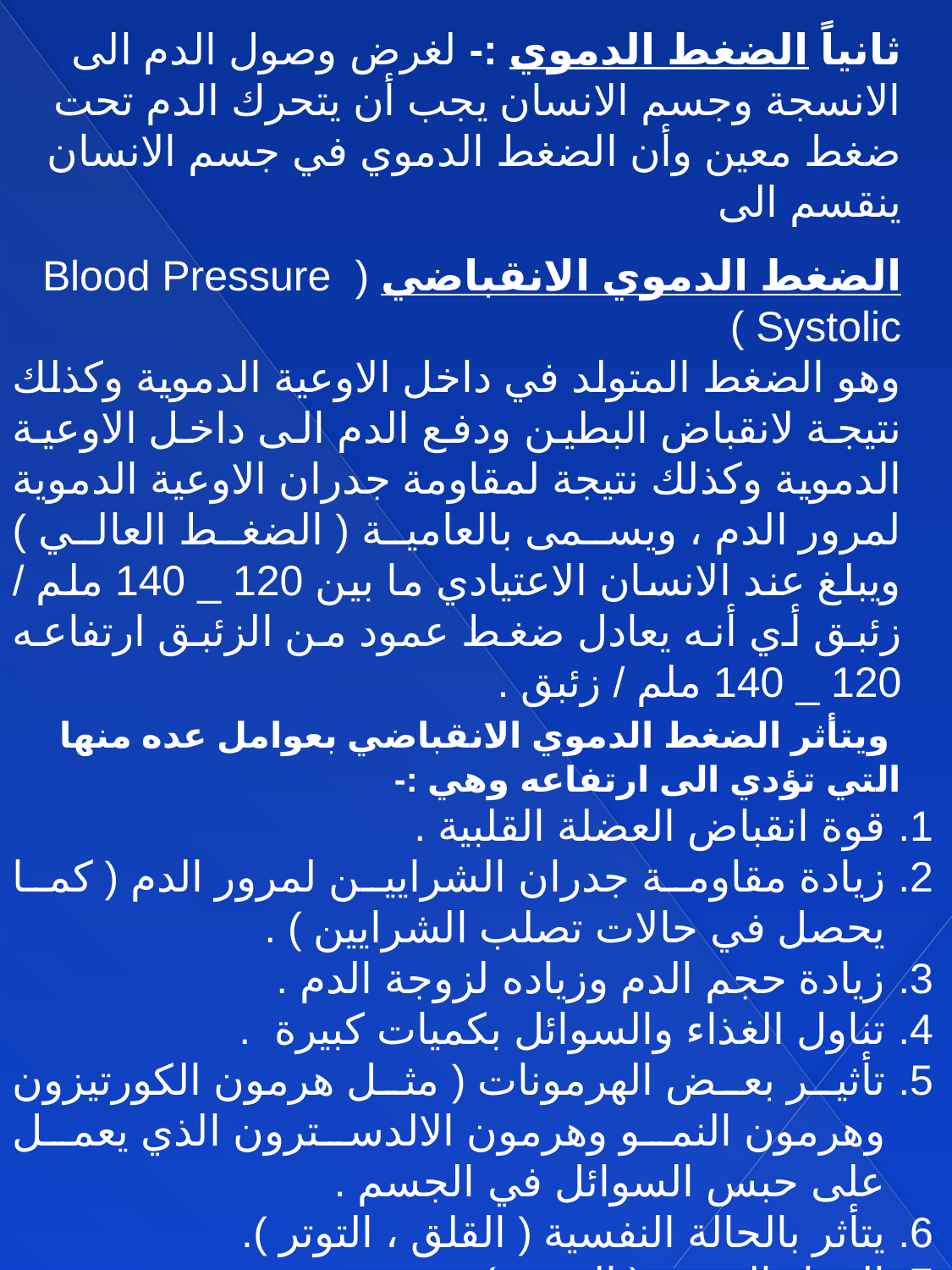

ثانياً الضغط الدموي :- لغرض وصول الدم الى الانسجة وجسم الانسان يجب أن يتحرك الدم تحت ضغط معين وأن الضغط الدموي في جسم الانسان ينقسم الى

الضغط الدموي الانقباضي ( Blood Pressure  Systolic )
وهو الضغط المتولد في داخل الاوعية الدموية وكذلك نتيجة لانقباض البطين ودفع الدم الى داخل الاوعية الدموية وكذلك نتيجة لمقاومة جدران الاوعية الدموية لمرور الدم ، ويسمى بالعامية ( الضغط العالي ) ويبلغ عند الانسان الاعتيادي ما بين 120 _ 140 ملم / زئبق أي أنه يعادل ضغط عمود من الزئبق ارتفاعه 120 _ 140 ملم / زئبق .
 ويتأثر الضغط الدموي الانقباضي بعوامل عده منها التي تؤدي الى ارتفاعه وهي :-
قوة انقباض العضلة القلبية .
زيادة مقاومة جدران الشرايين لمرور الدم ( كما يحصل في حالات تصلب الشرايين ) .
زيادة حجم الدم وزياده لزوجة الدم .
تناول الغذاء والسوائل بكميات كبيرة  .
تأثير بعض الهرمونات ( مثل هرمون الكورتيزون وهرمون النمو وهرمون الالدسترون الذي يعمل على حبس السوائل في الجسم .
يتأثر بالحالة النفسية ( القلق ، التوتر ).
المواد المنبهة ( القهوة ) .
التدخين والأدوية .
الامراض المزمنة في الكلى ( ارتفاع ضغط الدم الخبيث ) .
يتأثر بالجهد الفيزيائي .